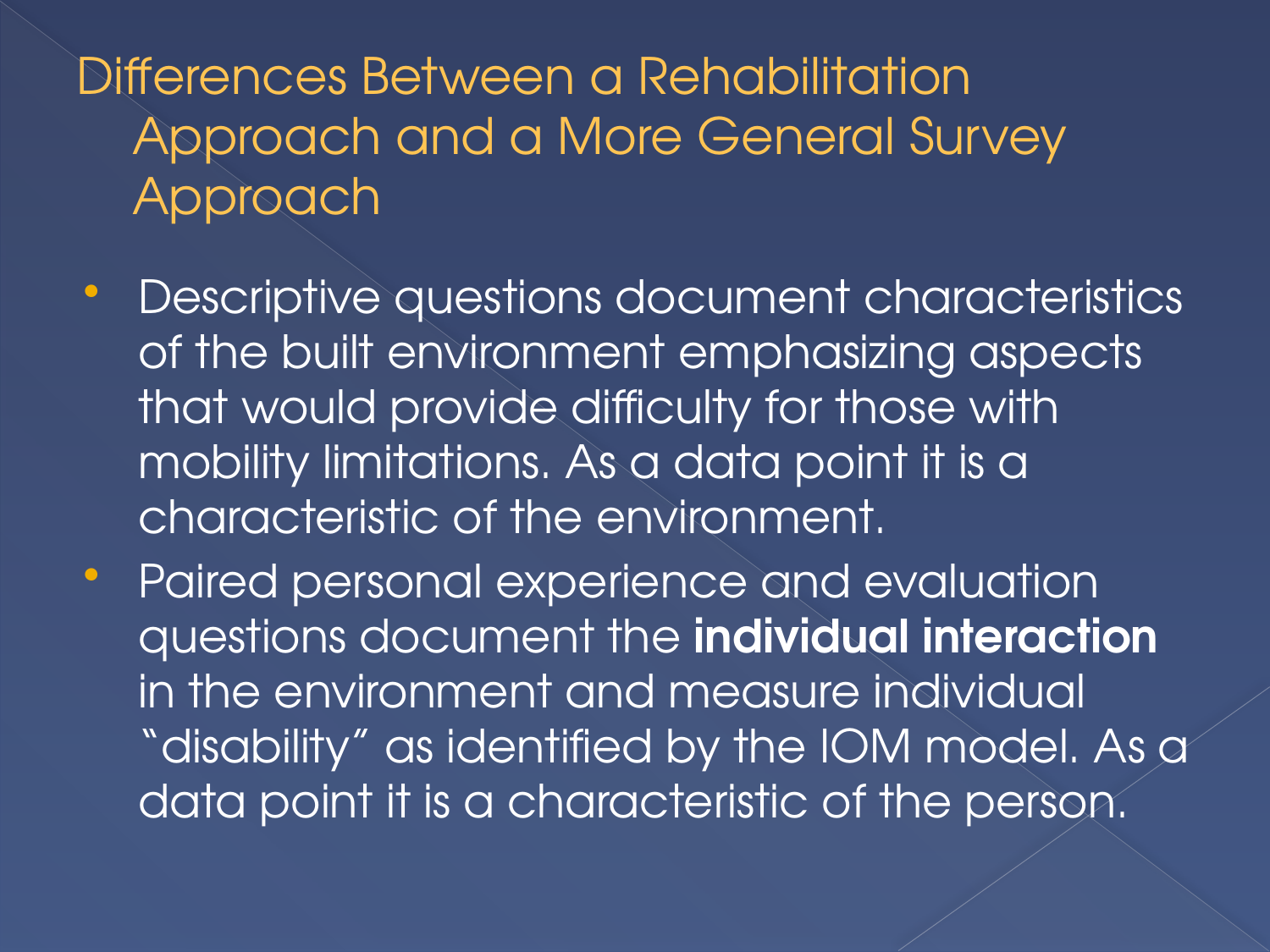

Differences Between a Rehabilitation Approach and a More General Survey Approach
Descriptive questions document characteristics of the built environment emphasizing aspects that would provide difficulty for those with mobility limitations. As a data point it is a characteristic of the environment.
Paired personal experience and evaluation questions document the individual interaction in the environment and measure individual “disability” as identified by the IOM model. As a data point it is a characteristic of the person.